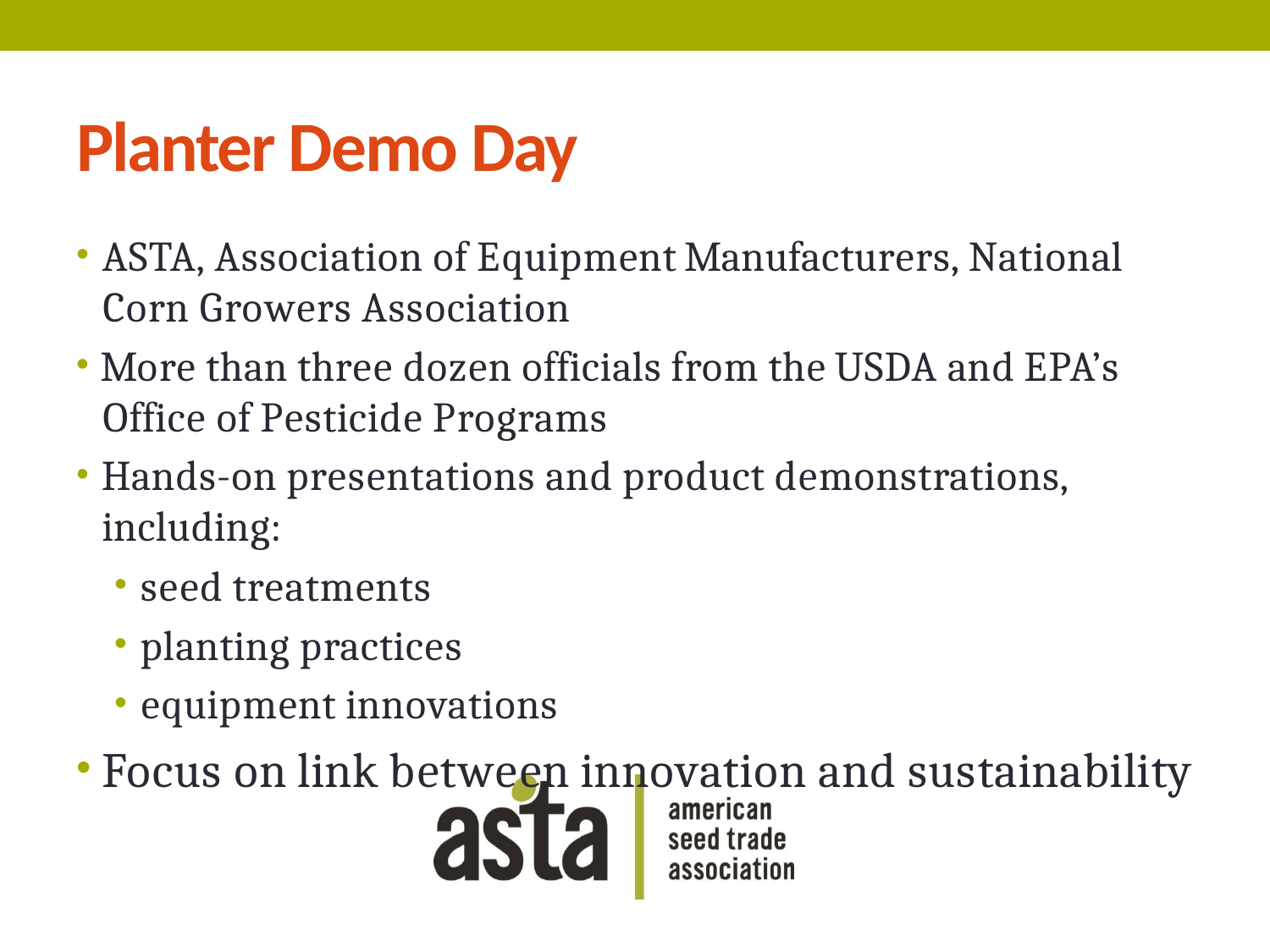

# Planter Demo Day
ASTA, Association of Equipment Manufacturers, National Corn Growers Association
More than three dozen officials from the USDA and EPA’s Office of Pesticide Programs
Hands-on presentations and product demonstrations, including:
seed treatments
planting practices
equipment innovations
Focus on link between innovation and sustainability